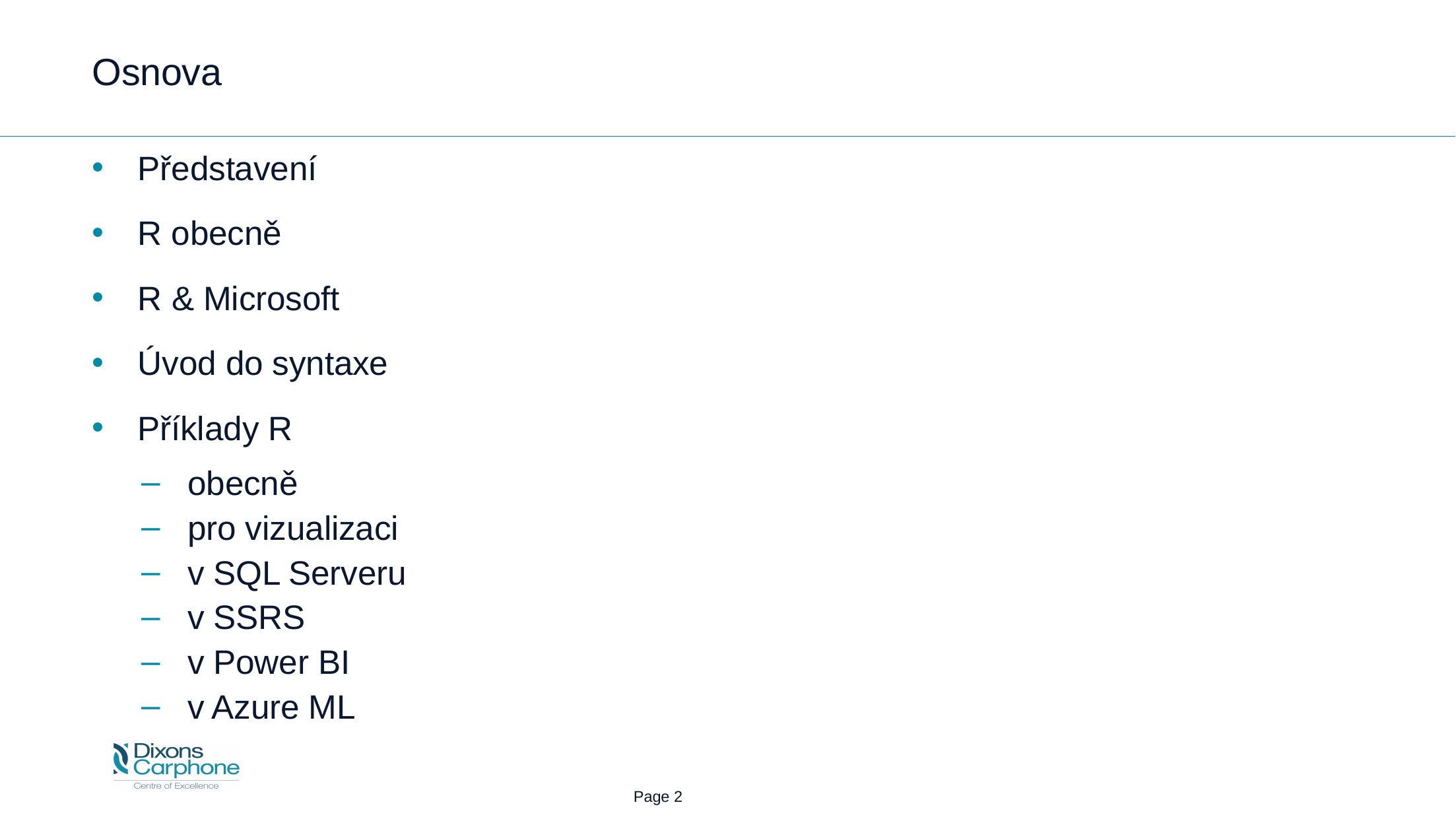

# Osnova
Představení
R obecně
R & Microsoft
Úvod do syntaxe
Příklady R
obecně
pro vizualizaci
v SQL Serveru
v SSRS
v Power BI
v Azure ML

 Page 2